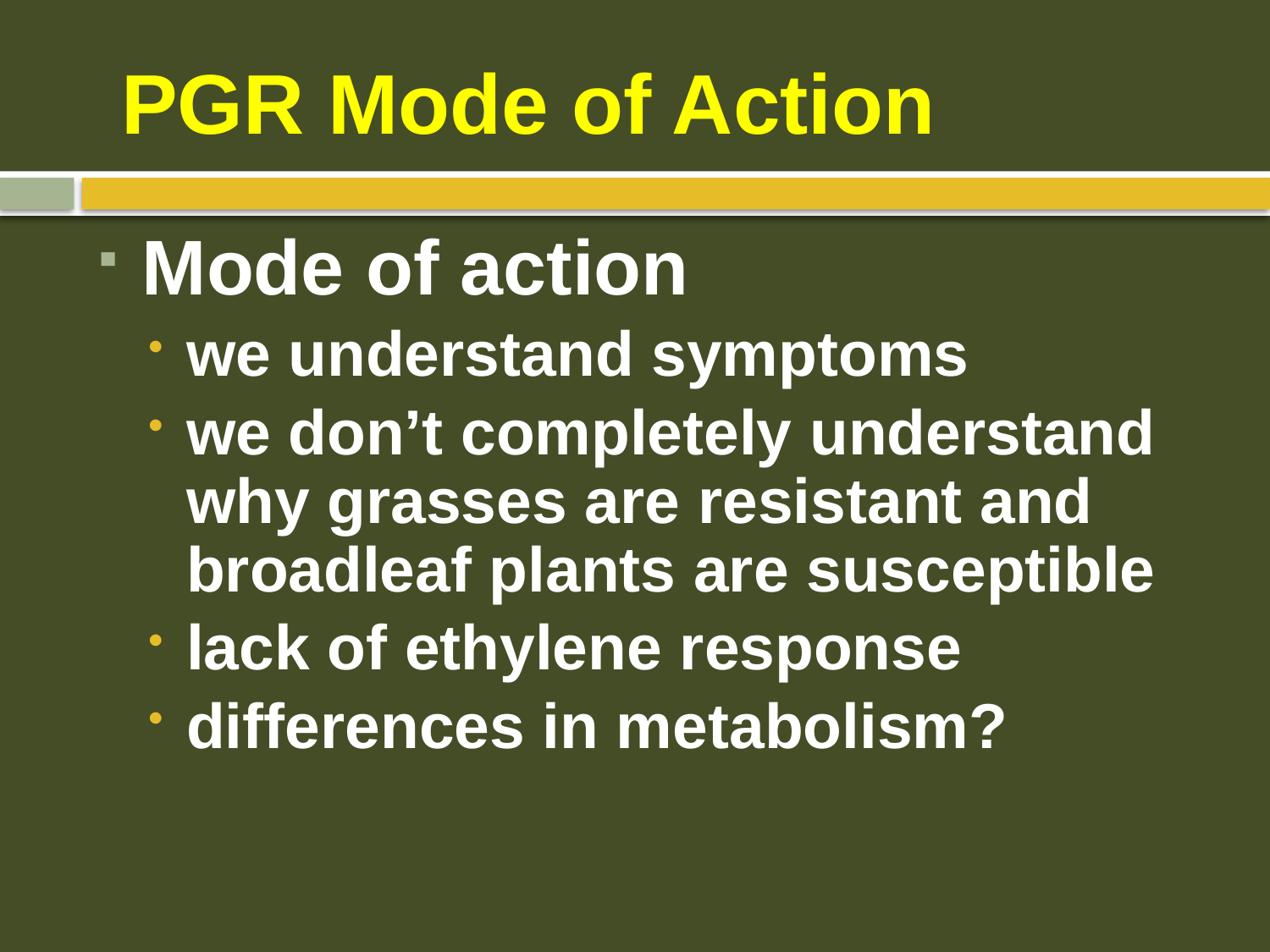

# PGR Mode of Action
Mode of action
we understand symptoms
we don’t completely understand why grasses are resistant and broadleaf plants are susceptible
lack of ethylene response
differences in metabolism?